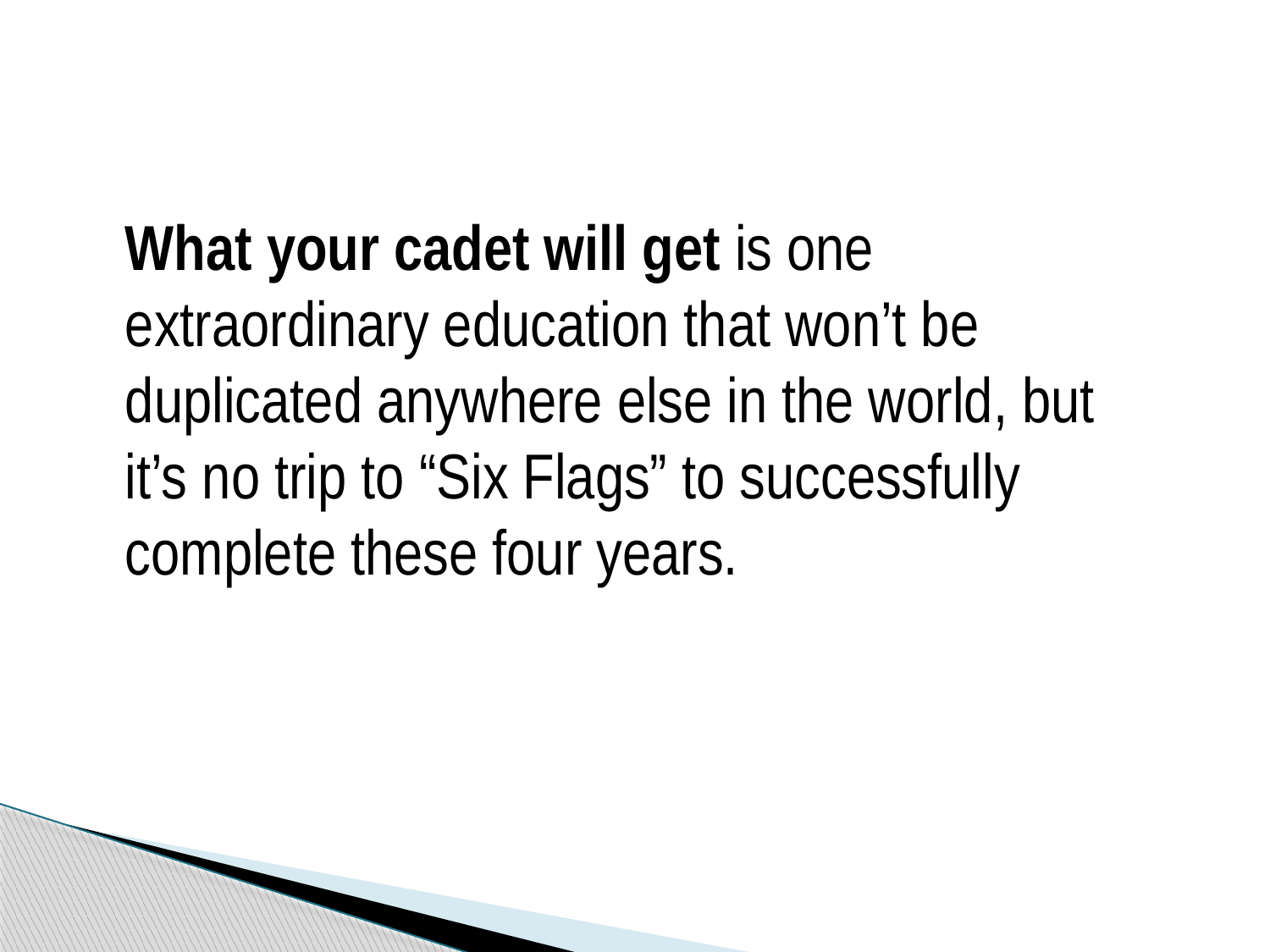

What your cadet will get is one extraordinary education that won’t be duplicated anywhere else in the world, but it’s no trip to “Six Flags” to successfully complete these four years.